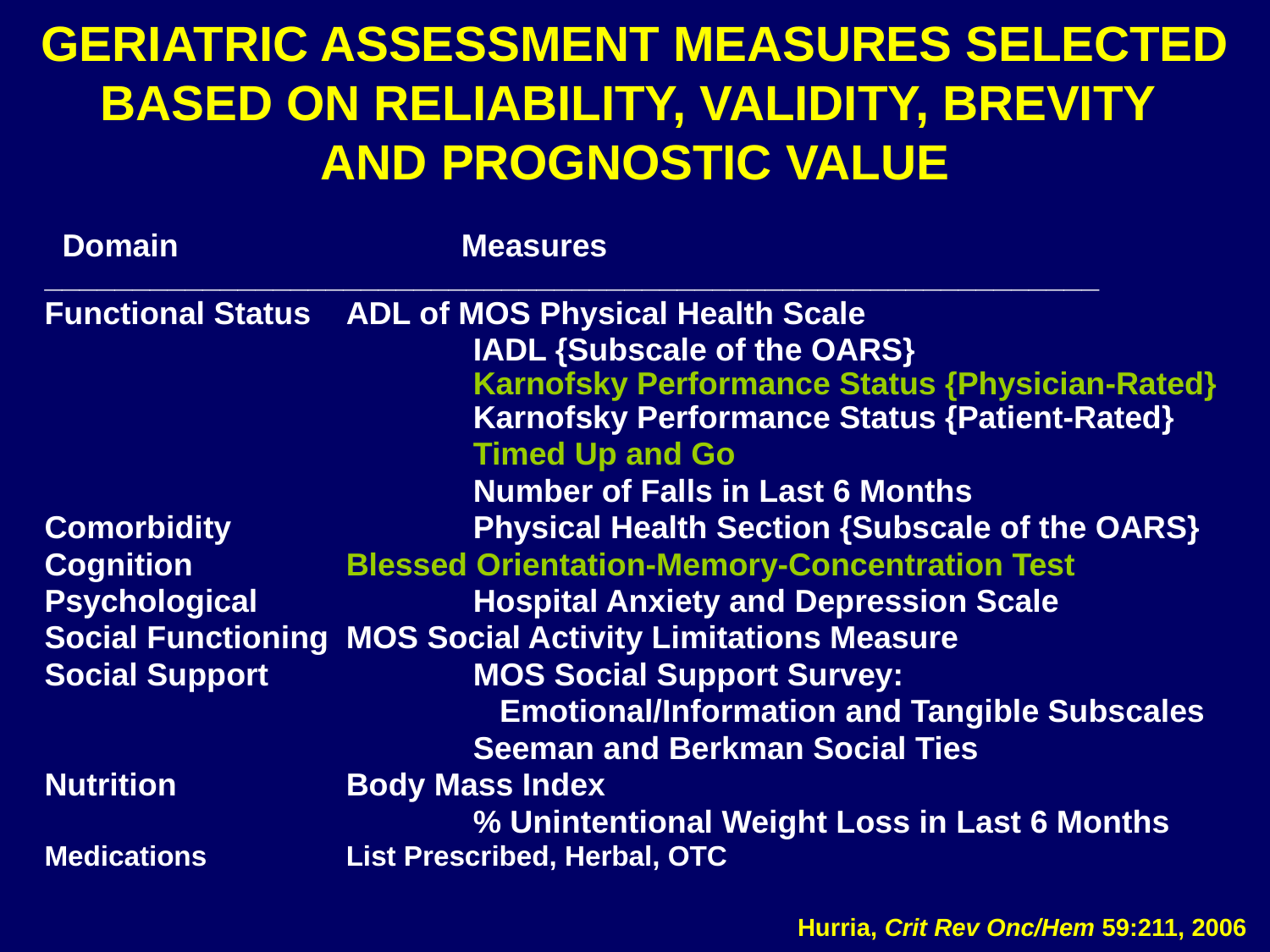

# GERIATRIC ASSESSMENT MEASURES SELECTED BASED ON RELIABILITY, VALIDITY, BREVITY AND PROGNOSTIC VALUE

    Domain		             Measures
____________________________________________________________
Functional Status	ADL of MOS Physical Health Scale
				IADL {Subscale of the OARS}
     				Karnofsky Performance Status {Physician-Rated}
				Karnofsky Performance Status {Patient-Rated}
				Timed Up and Go
				Number of Falls in Last 6 Months
Comorbidity		Physical Health Section {Subscale of the OARS}
Cognition		Blessed Orientation-Memory-Concentration Test
Psychological		Hospital Anxiety and Depression Scale
Social Functioning	MOS Social Activity Limitations Measure
Social Support		MOS Social Support Survey:
				   Emotional/Information and Tangible Subscales
				Seeman and Berkman Social Ties
Nutrition		Body Mass Index
				% Unintentional Weight Loss in Last 6 Months
Medications 		List Prescribed, Herbal, OTC

Hurria, Crit Rev Onc/Hem 59:211, 2006